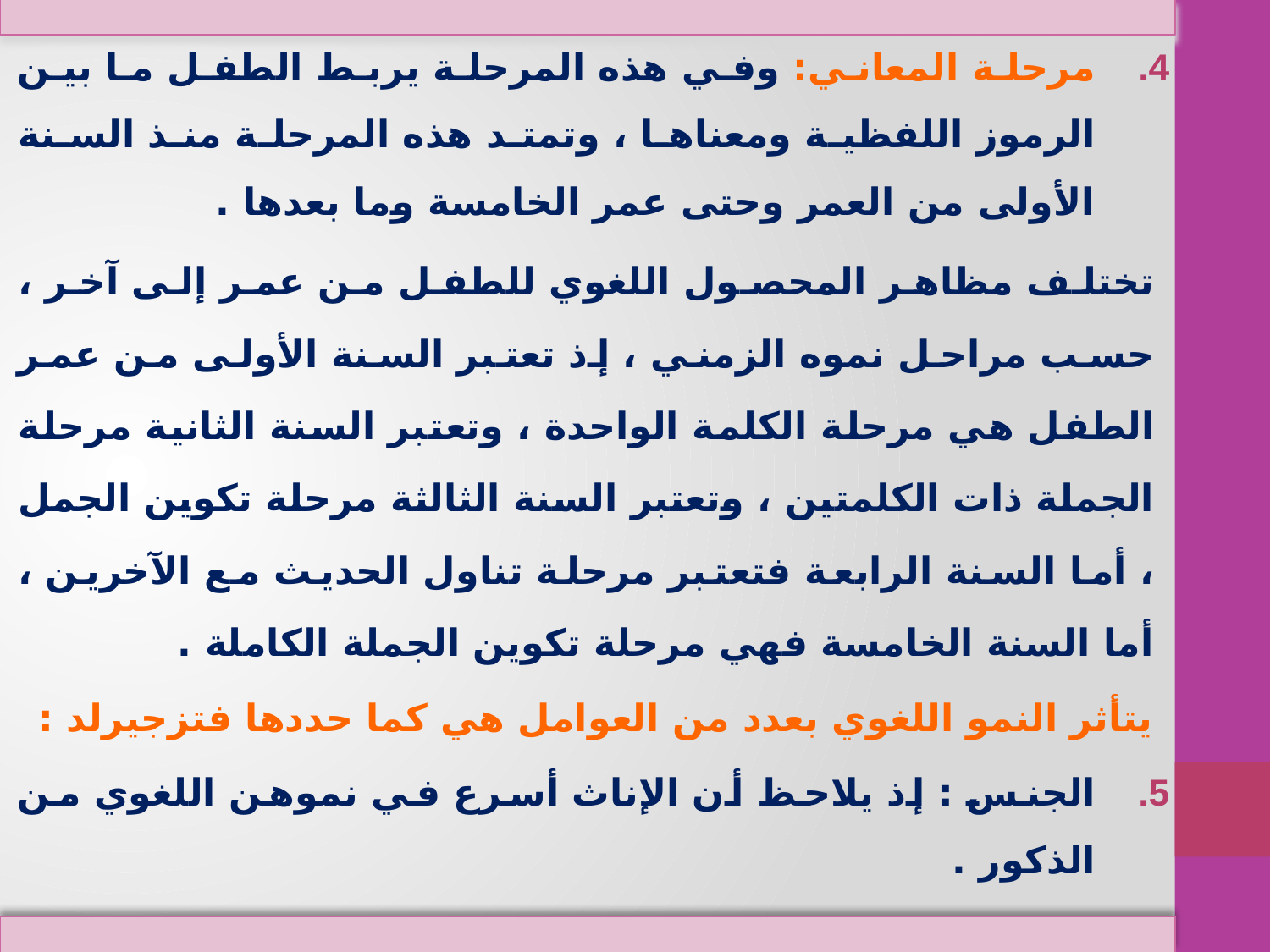

مرحلة المعاني: وفي هذه المرحلة يربط الطفل ما بين الرموز اللفظية ومعناها ، وتمتد هذه المرحلة منذ السنة الأولى من العمر وحتى عمر الخامسة وما بعدها .
تختلف مظاهر المحصول اللغوي للطفل من عمر إلى آخر ، حسب مراحل نموه الزمني ، إذ تعتبر السنة الأولى من عمر الطفل هي مرحلة الكلمة الواحدة ، وتعتبر السنة الثانية مرحلة الجملة ذات الكلمتين ، وتعتبر السنة الثالثة مرحلة تكوين الجمل ، أما السنة الرابعة فتعتبر مرحلة تناول الحديث مع الآخرين ، أما السنة الخامسة فهي مرحلة تكوين الجملة الكاملة .
يتأثر النمو اللغوي بعدد من العوامل هي كما حددها فتزجيرلد :
الجنس : إذ يلاحظ أن الإناث أسرع في نموهن اللغوي من الذكور .